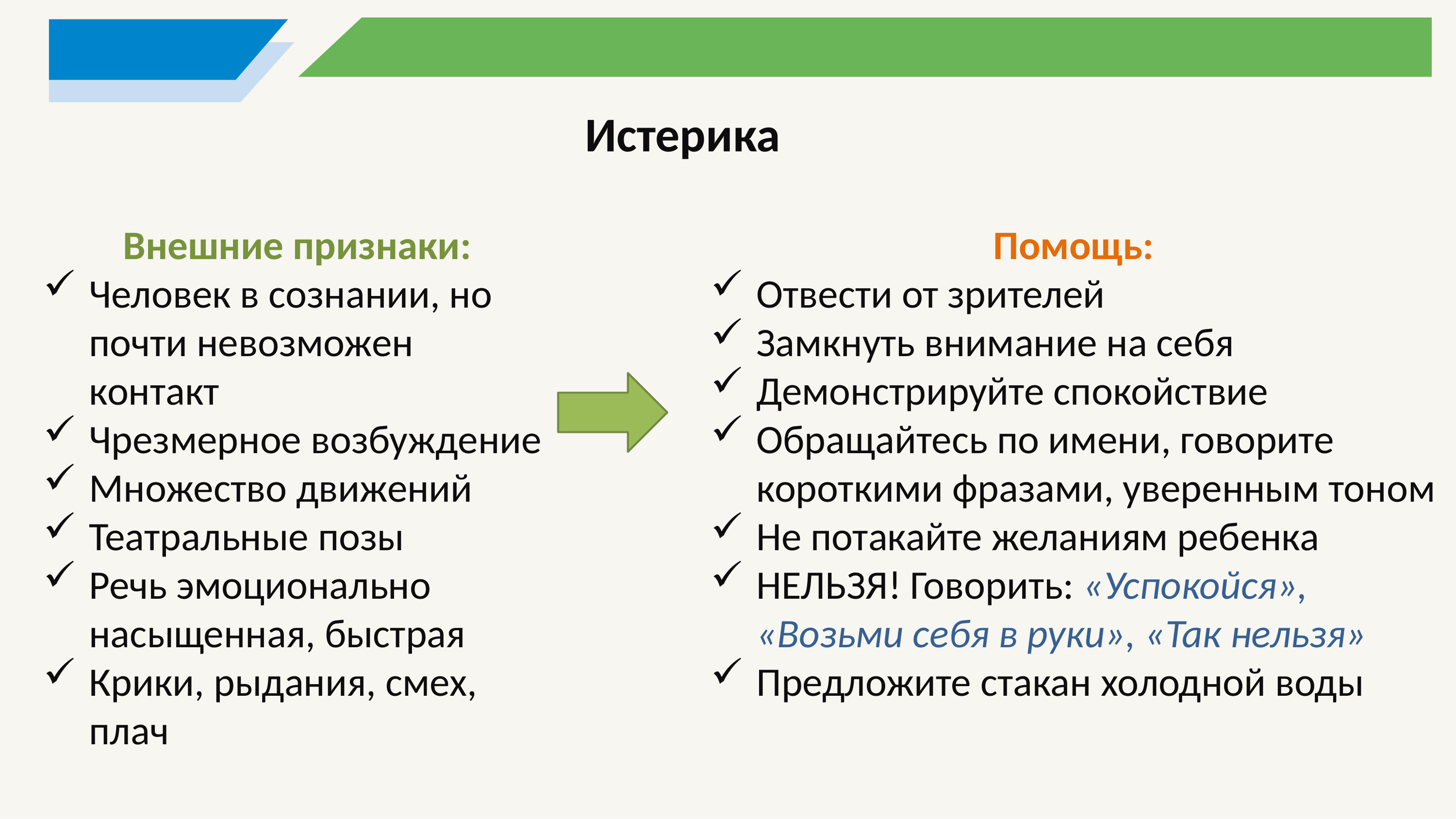

Истерика
Внешние признаки:
Человек в сознании, но почти невозможен контакт
Чрезмерное возбуждение
Множество движений
Театральные позы
Речь эмоционально насыщенная, быстрая
Крики, рыдания, смех, плач

Помощь:
Отвести от зрителей
Замкнуть внимание на себя
Демонстрируйте спокойствие
Обращайтесь по имени, говорите короткими фразами, уверенным тоном
Не потакайте желаниям ребенка
НЕЛЬЗЯ! Говорить: «Успокойся», «Возьми себя в руки», «Так нельзя»
Предложите стакан холодной воды